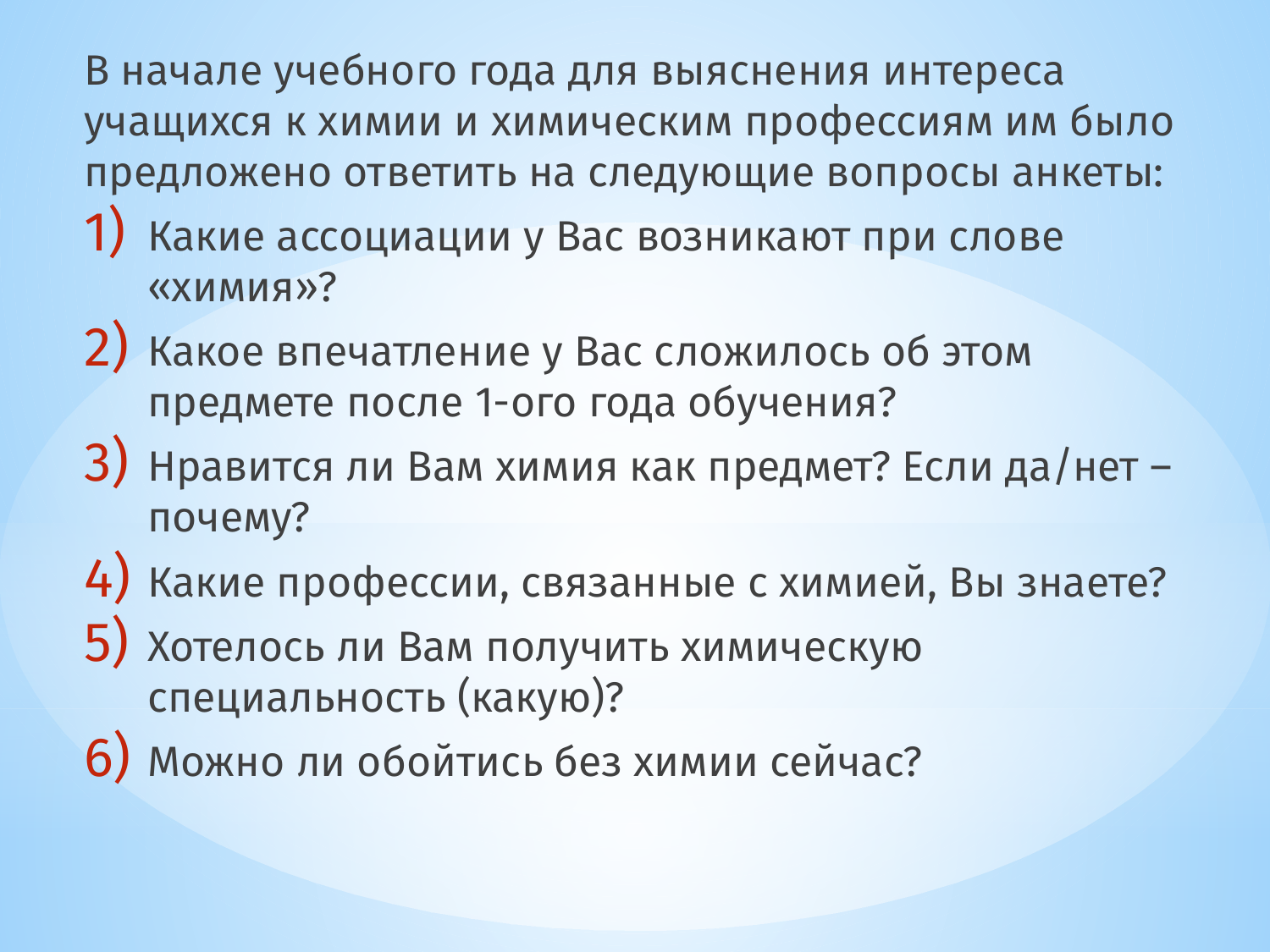

В начале учебного года для выяснения интереса учащихся к химии и химическим профессиям им было предложено ответить на следующие вопросы анкеты:
Какие ассоциации у Вас возникают при слове «химия»?
Какое впечатление у Вас сложилось об этом предмете после 1-ого года обучения?
Нравится ли Вам химия как предмет? Если да/нет – почему?
Какие профессии, связанные с химией, Вы знаете?
Хотелось ли Вам получить химическую специальность (какую)?
Можно ли обойтись без химии сейчас?